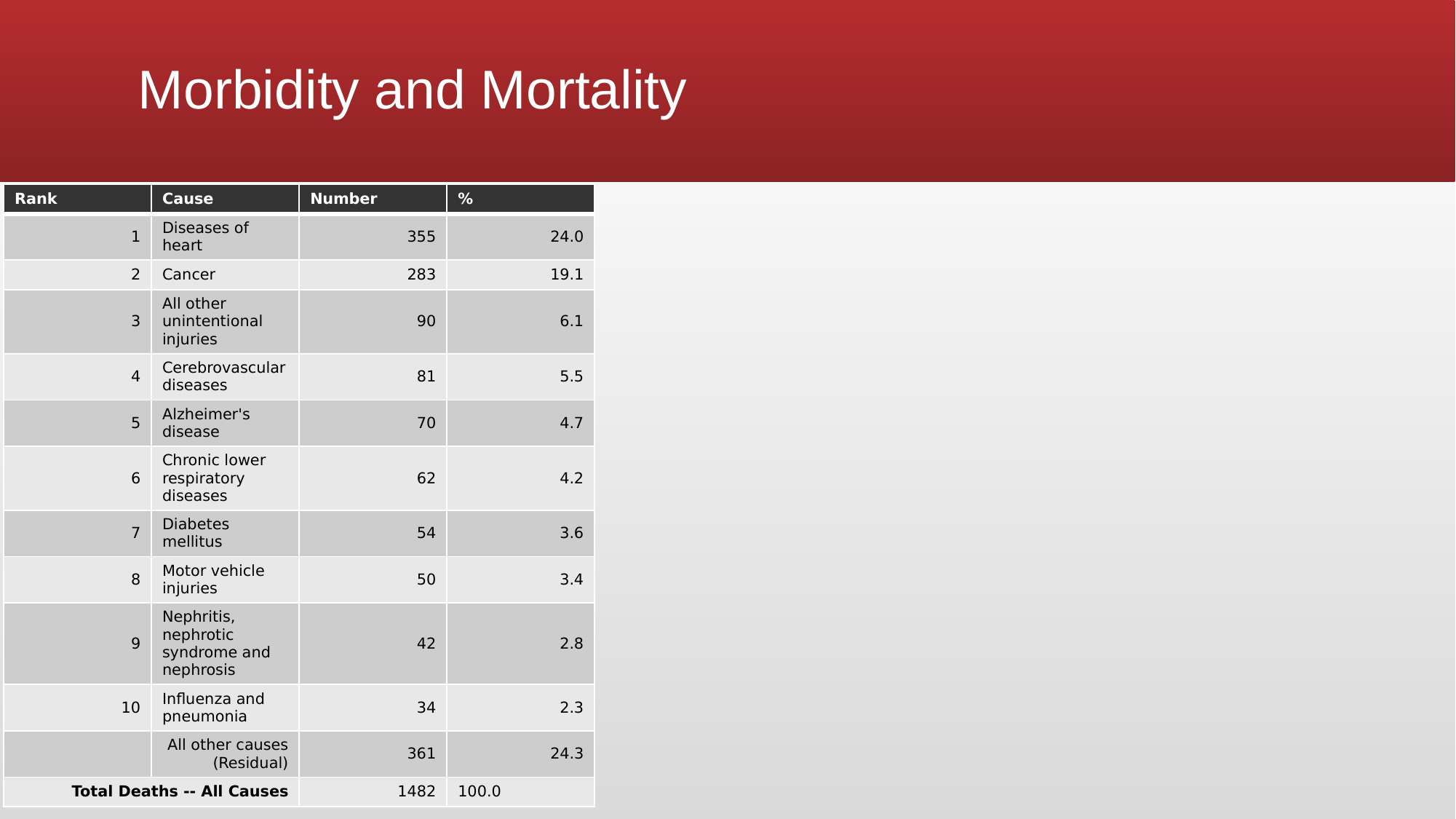

# Morbidity and Mortality
| Rank | Cause | Number | % |
| --- | --- | --- | --- |
| 1 | Diseases of heart | 355 | 24.0 |
| 2 | Cancer | 283 | 19.1 |
| 3 | All other unintentional injuries | 90 | 6.1 |
| 4 | Cerebrovascular diseases | 81 | 5.5 |
| 5 | Alzheimer's disease | 70 | 4.7 |
| 6 | Chronic lower respiratory diseases | 62 | 4.2 |
| 7 | Diabetes mellitus | 54 | 3.6 |
| 8 | Motor vehicle injuries | 50 | 3.4 |
| 9 | Nephritis, nephrotic syndrome and nephrosis | 42 | 2.8 |
| 10 | Influenza and pneumonia | 34 | 2.3 |
|  | All other causes (Residual) | 361 | 24.3 |
| Total Deaths -- All Causes |  | 1482 | 100.0 |